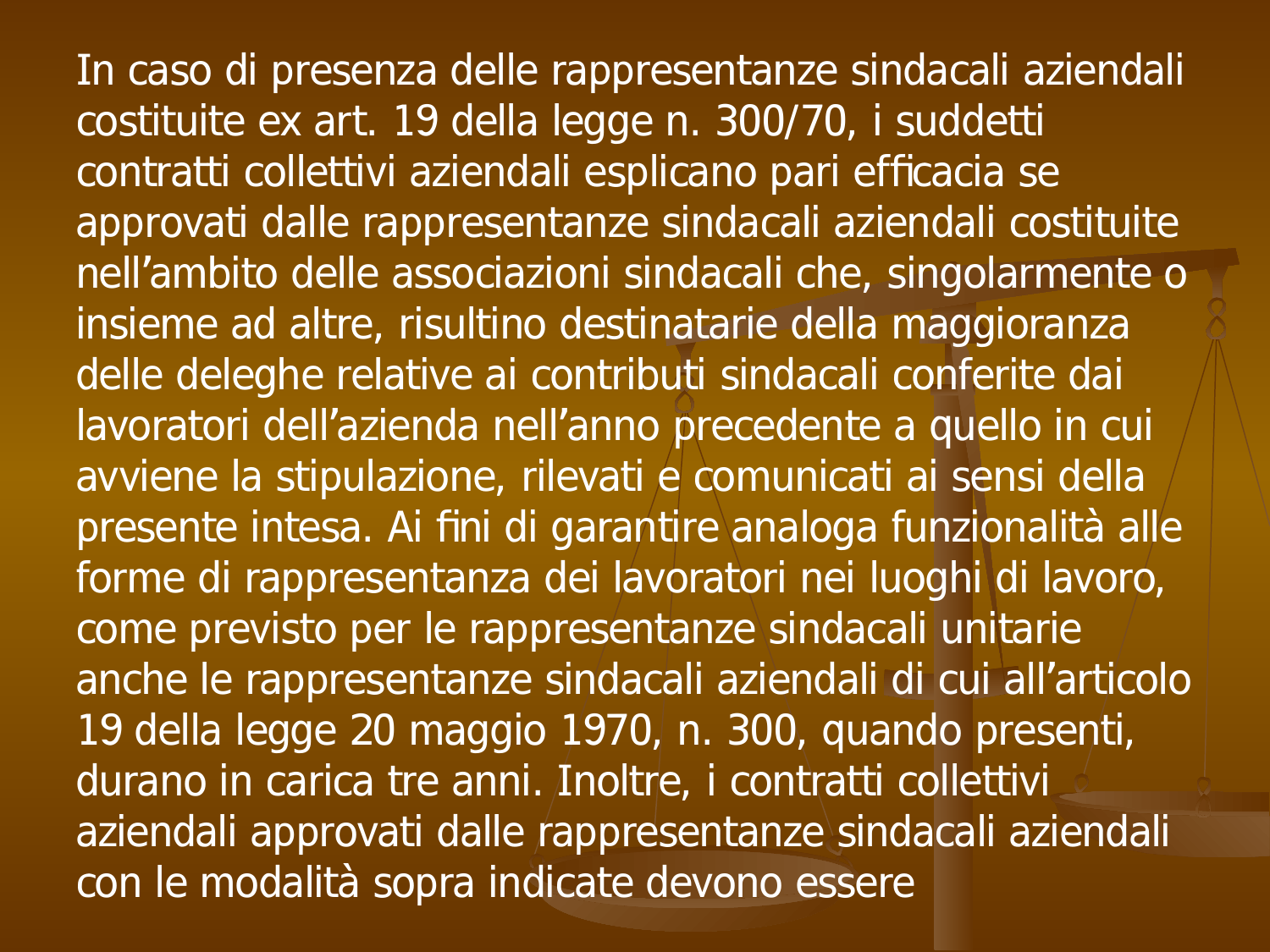

In caso di presenza delle rappresentanze sindacali aziendali costituite ex art. 19 della legge n. 300/70, i suddetti contratti collettivi aziendali esplicano pari efficacia se approvati dalle rappresentanze sindacali aziendali costituite nell’ambito delle associazioni sindacali che, singolarmente o insieme ad altre, risultino destinatarie della maggioranza delle deleghe relative ai contributi sindacali conferite dai lavoratori dell’azienda nell’anno precedente a quello in cui avviene la stipulazione, rilevati e comunicati ai sensi della presente intesa. Ai fini di garantire analoga funzionalità alle forme di rappresentanza dei lavoratori nei luoghi di lavoro, come previsto per le rappresentanze sindacali unitarie anche le rappresentanze sindacali aziendali di cui all’articolo 19 della legge 20 maggio 1970, n. 300, quando presenti, durano in carica tre anni. Inoltre, i contratti collettivi aziendali approvati dalle rappresentanze sindacali aziendali con le modalità sopra indicate devono essere